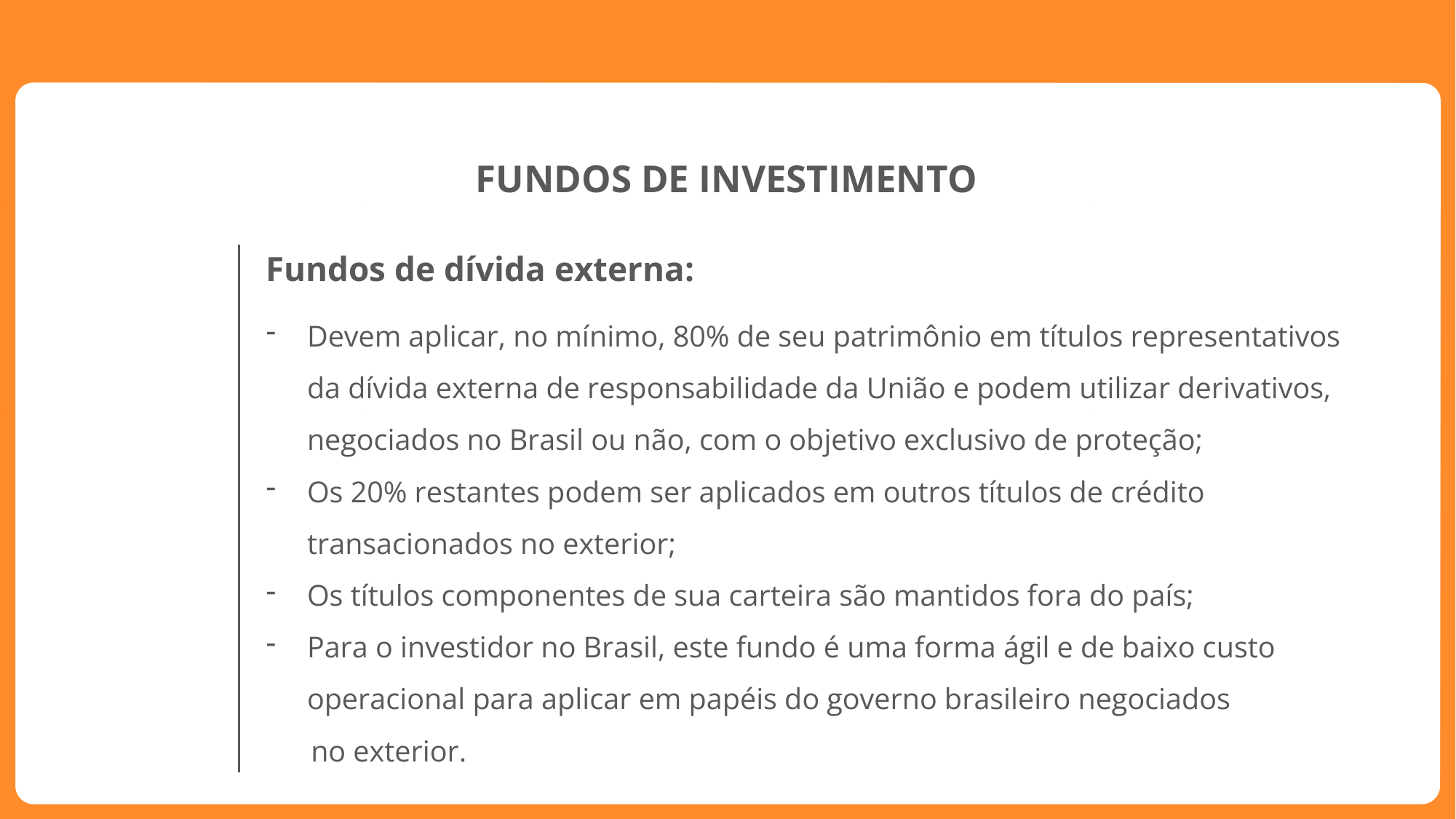

FUNDOS DE INVESTIMENTO
Fundos de dívida externa:
Devem aplicar, no mínimo, 80% de seu patrimônio em títulos representativos da dívida externa de responsabilidade da União e podem utilizar derivativos, negociados no Brasil ou não, com o objetivo exclusivo de proteção;
Os 20% restantes podem ser aplicados em outros títulos de crédito transacionados no exterior;
Os títulos componentes de sua carteira são mantidos fora do país;
Para o investidor no Brasil, este fundo é uma forma ágil e de baixo custo operacional para aplicar em papéis do governo brasileiro negociados
      no exterior.